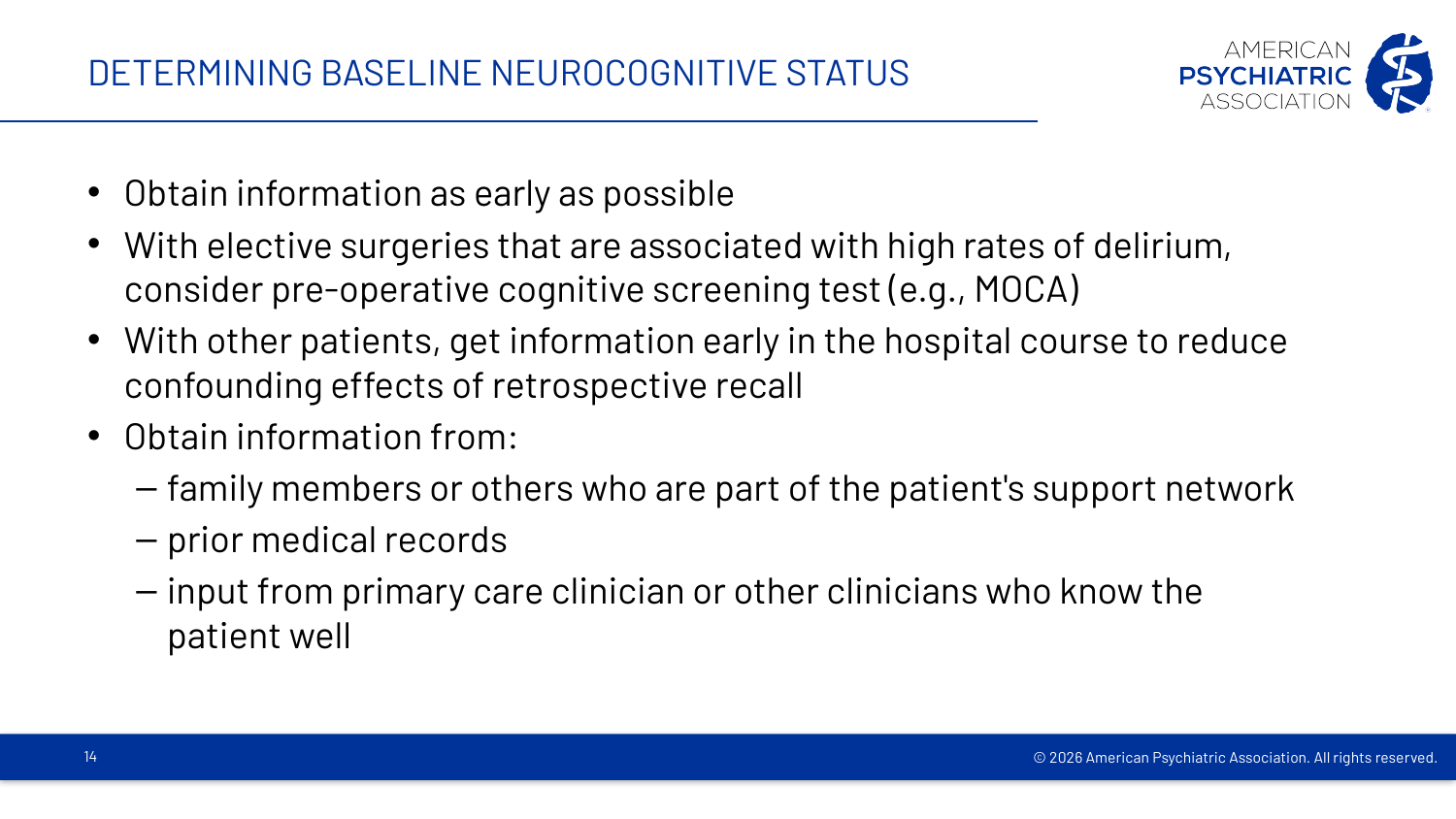

# Determining BASELINE NEUROCOGNITIVE STATUS
Obtain information as early as possible
With elective surgeries that are associated with high rates of delirium, consider pre-operative cognitive screening test (e.g., MOCA)
With other patients, get information early in the hospital course to reduce confounding effects of retrospective recall
Obtain information from:
family members or others who are part of the patient's support network
prior medical records
input from primary care clinician or other clinicians who know the patient well